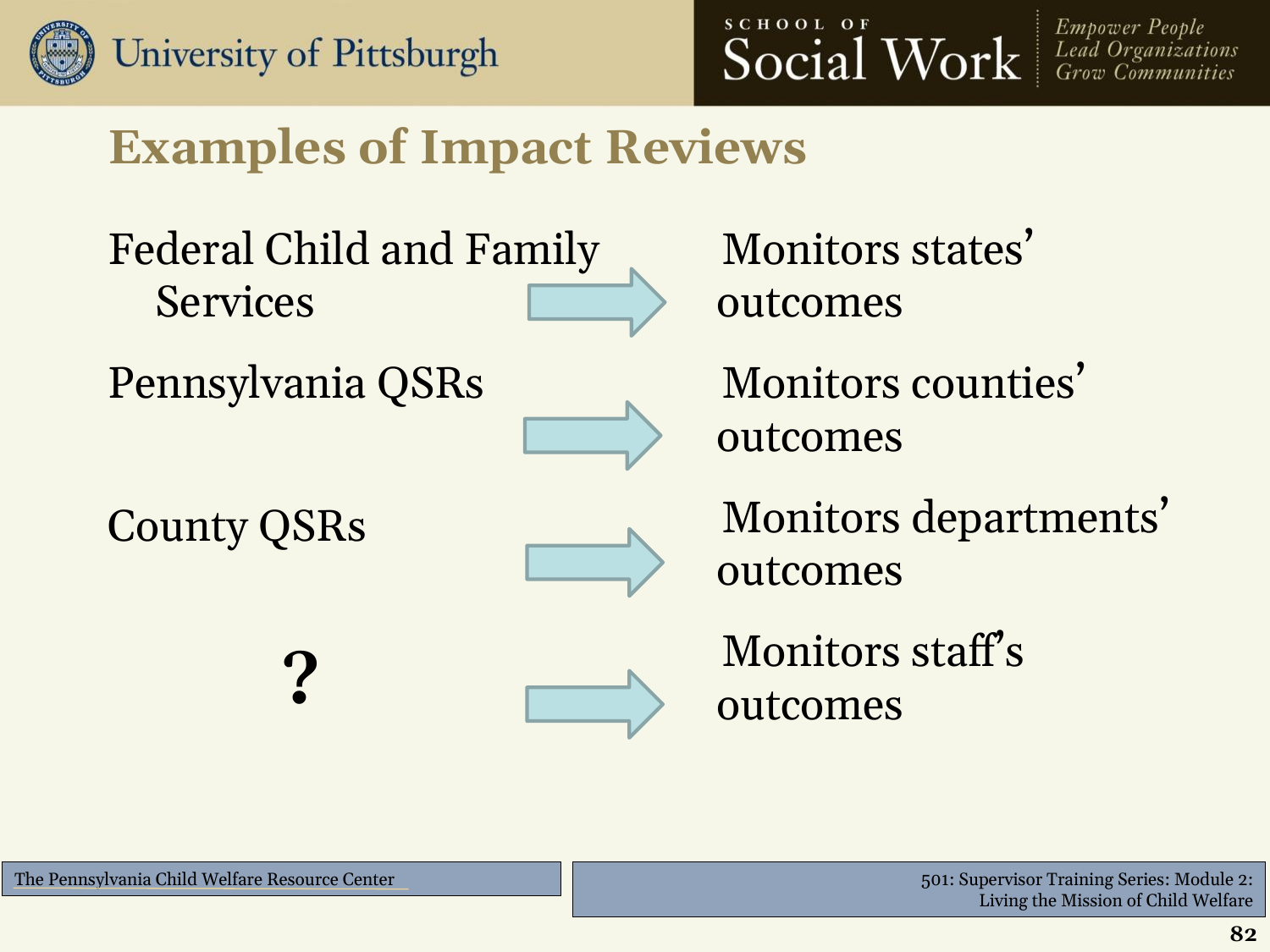

# Examples of Impact Reviews
Federal Child and Family Services

Pennsylvania QSRs

County QSRs

               ?
     Monitors states’ outcomes

     Monitors counties’  outcomes

     Monitors departments’ outcomes

     Monitors staff’s outcomes

82